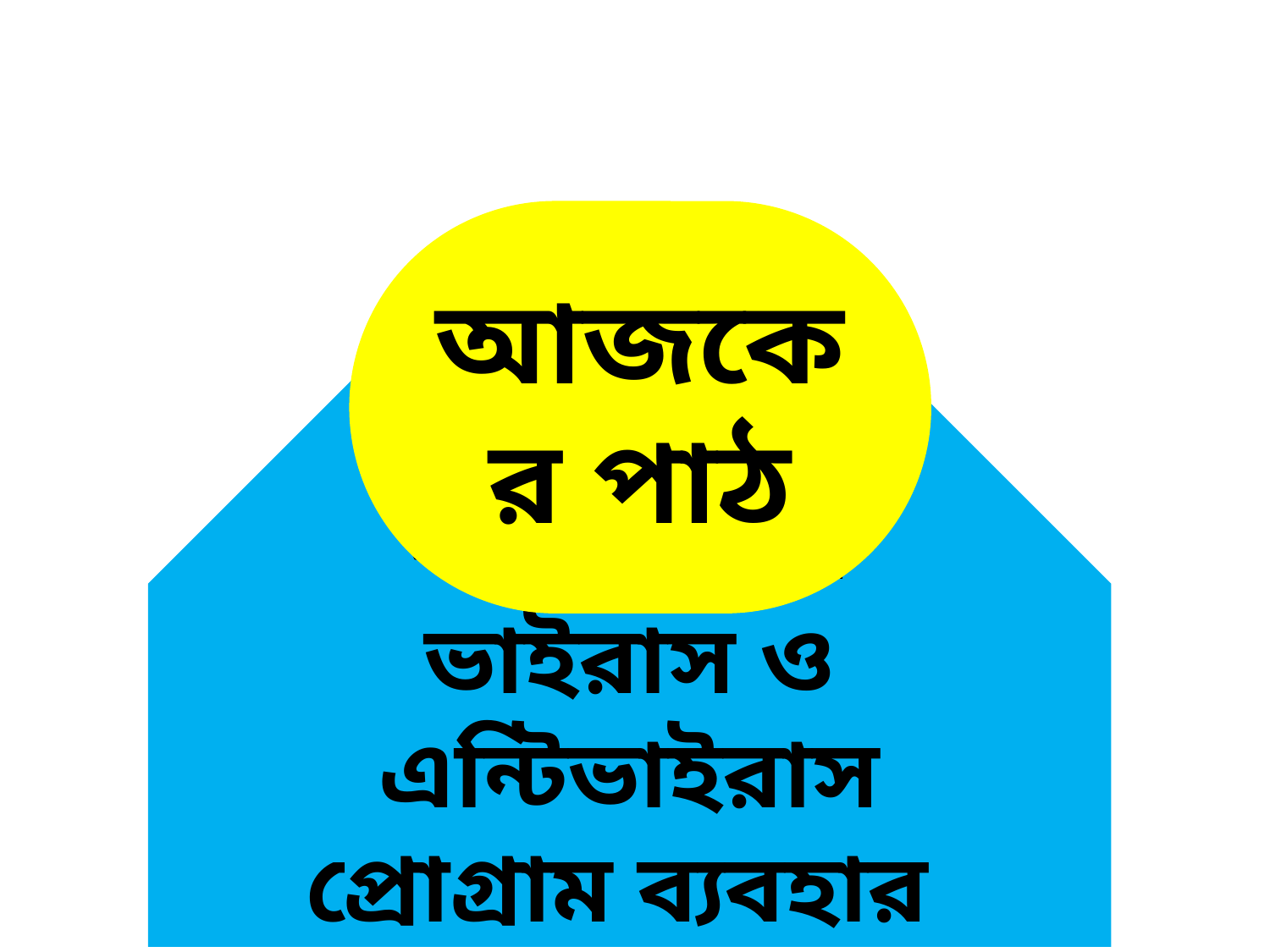

আজকের পাঠ
কম্পিউটার ভাইরাস ও এন্টিভাইরাস প্রোগ্রাম ব্যবহার